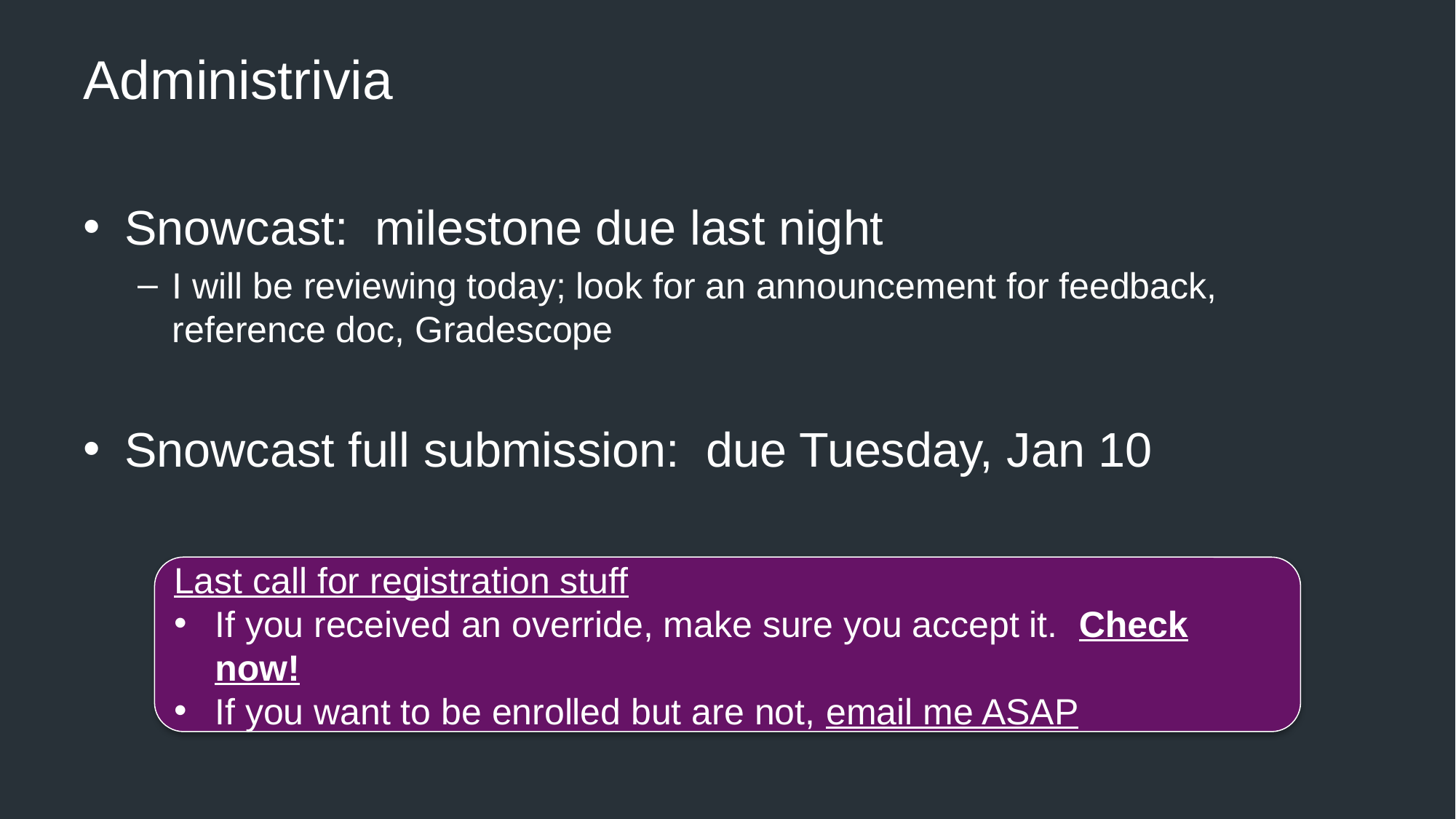

# Administrivia
Snowcast:  milestone due last night
I will be reviewing today; look for an announcement for feedback, reference doc, Gradescope

Snowcast full submission:  due Tuesday, Jan 10
Last call for registration stuff
If you received an override, make sure you accept it.  Check now!
If you want to be enrolled but are not, email me ASAP